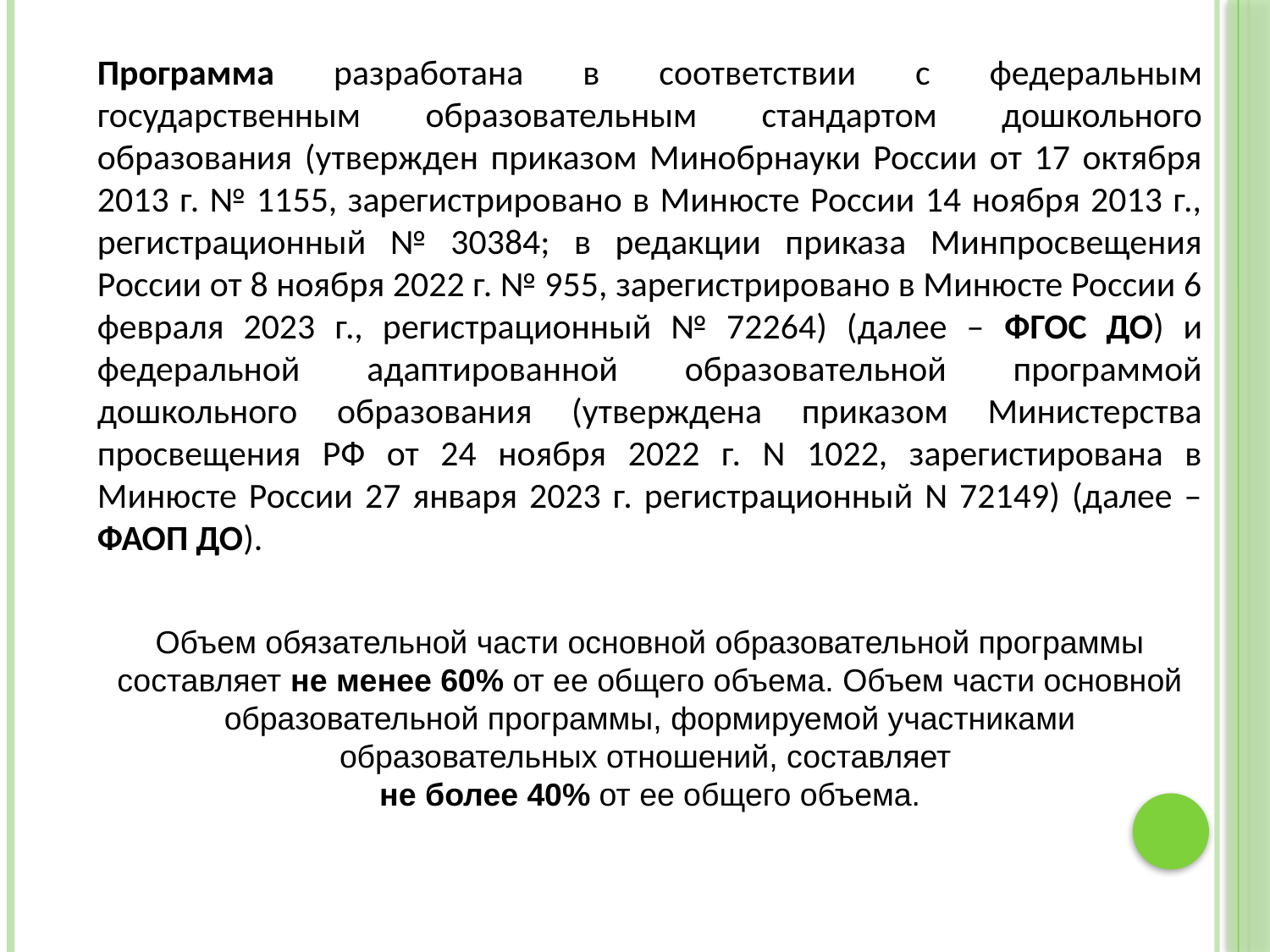

Программа разработана в соответствии с федеральным государственным образовательным стандартом дошкольного образования (утвержден приказом Минобрнауки России от 17 октября 2013 г. № 1155, зарегистрировано в Минюсте России 14 ноября 2013 г., регистрационный № 30384; в редакции приказа Минпросвещения России от 8 ноября 2022 г. № 955, зарегистрировано в Минюсте России 6 февраля 2023 г., регистрационный № 72264) (далее – ФГОС ДО) и федеральной адаптированной образовательной программой дошкольного образования (утверждена приказом Министерства просвещения РФ от 24 ноября 2022 г. N 1022, зарегистирована в Минюсте России 27 января 2023 г. регистрационный N 72149) (далее – ФАОП ДО).
Объем обязательной части основной образовательной программы составляет не менее 60% от ее общего объема. Объем части основной образовательной программы, формируемой участниками образовательных отношений, составляет
не более 40% от ее общего объема.